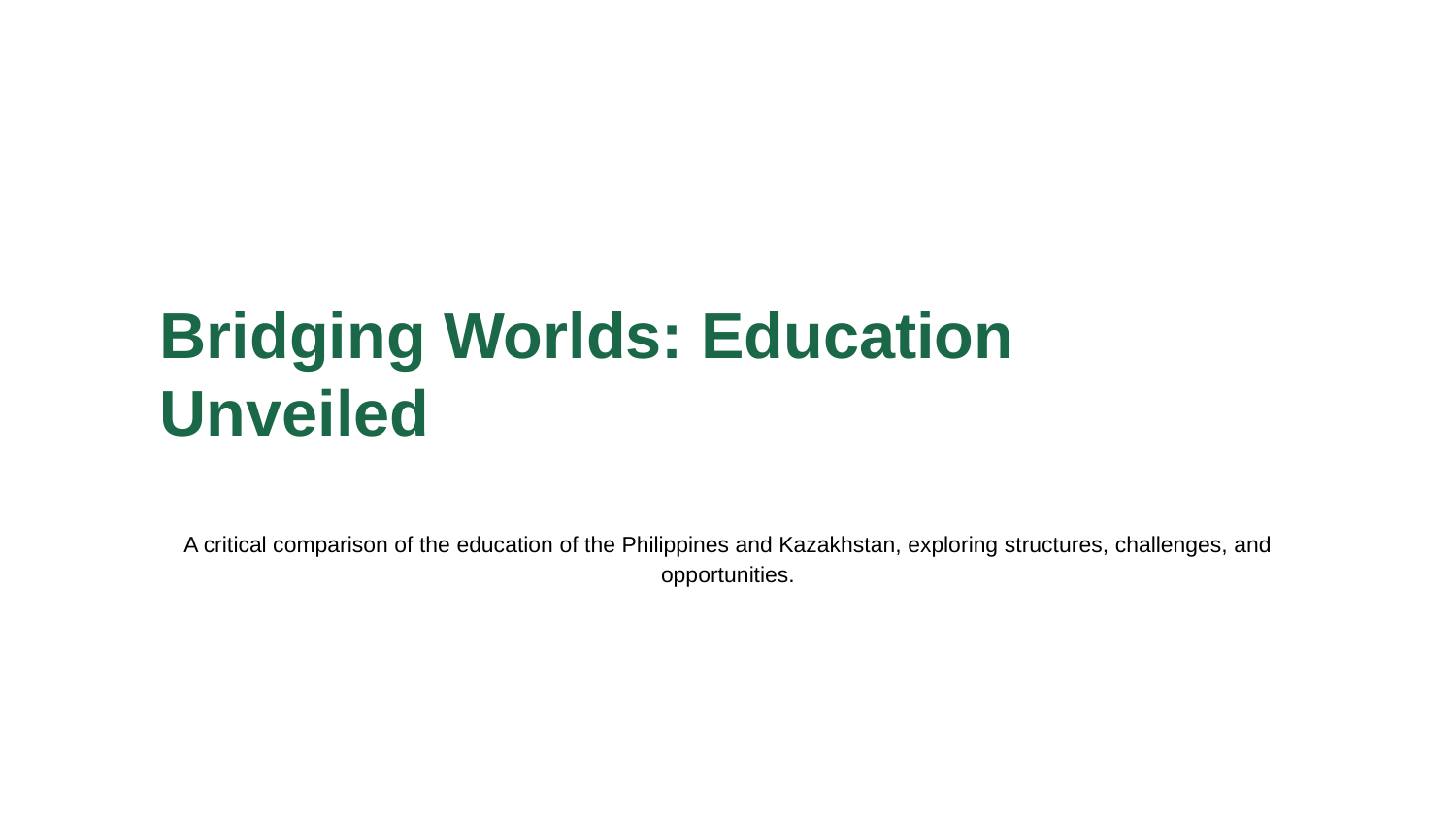

Bridging Worlds: Education Unveiled

A critical comparison of the education of the Philippines and Kazakhstan, exploring structures, challenges, and opportunities.